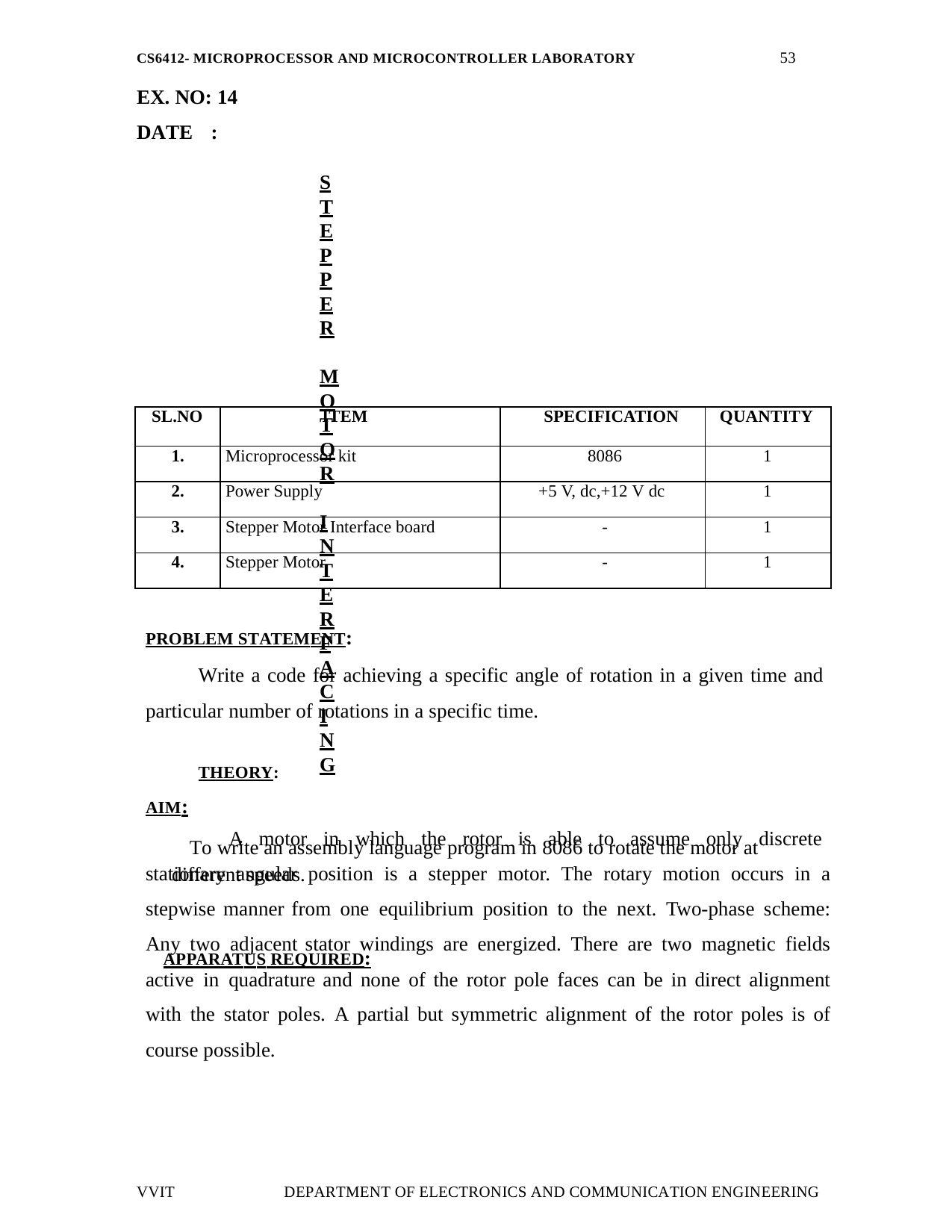

53
CS6412- MICROPROCESSOR AND MICROCONTROLLER LABORATORY
EX. NO: 14 DATE	:

STEPPER MOTOR INTERFACING

AIM:

To write an assembly language program in 8086 to rotate the motor at different speeds.

APPARATUS REQUIRED:
| SL.NO | ITEM | SPECIFICATION | QUANTITY |
| --- | --- | --- | --- |
| 1. | Microprocessor kit | 8086 | 1 |
| 2. | Power Supply | +5 V, dc,+12 V dc | 1 |
| 3. | Stepper Motor Interface board | - | 1 |
| 4. | Stepper Motor | - | 1 |
PROBLEM STATEMENT:
Write a code for achieving a specific angle of rotation in a given time and particular number of rotations in a specific time.

THEORY:

A  motor  in  which  the  rotor  is  able  to  assume  only  discrete  stationary angular position is a stepper motor. The rotary motion occurs in a stepwise manner from one equilibrium position to the next. Two-phase scheme: Any two adjacent stator windings are energized. There are two magnetic fields active in quadrature and none of the rotor pole faces can be in direct alignment with the stator poles. A partial but symmetric alignment of the rotor poles is of course possible.
VVIT
DEPARTMENT OF ELECTRONICS AND COMMUNICATION ENGINEERING